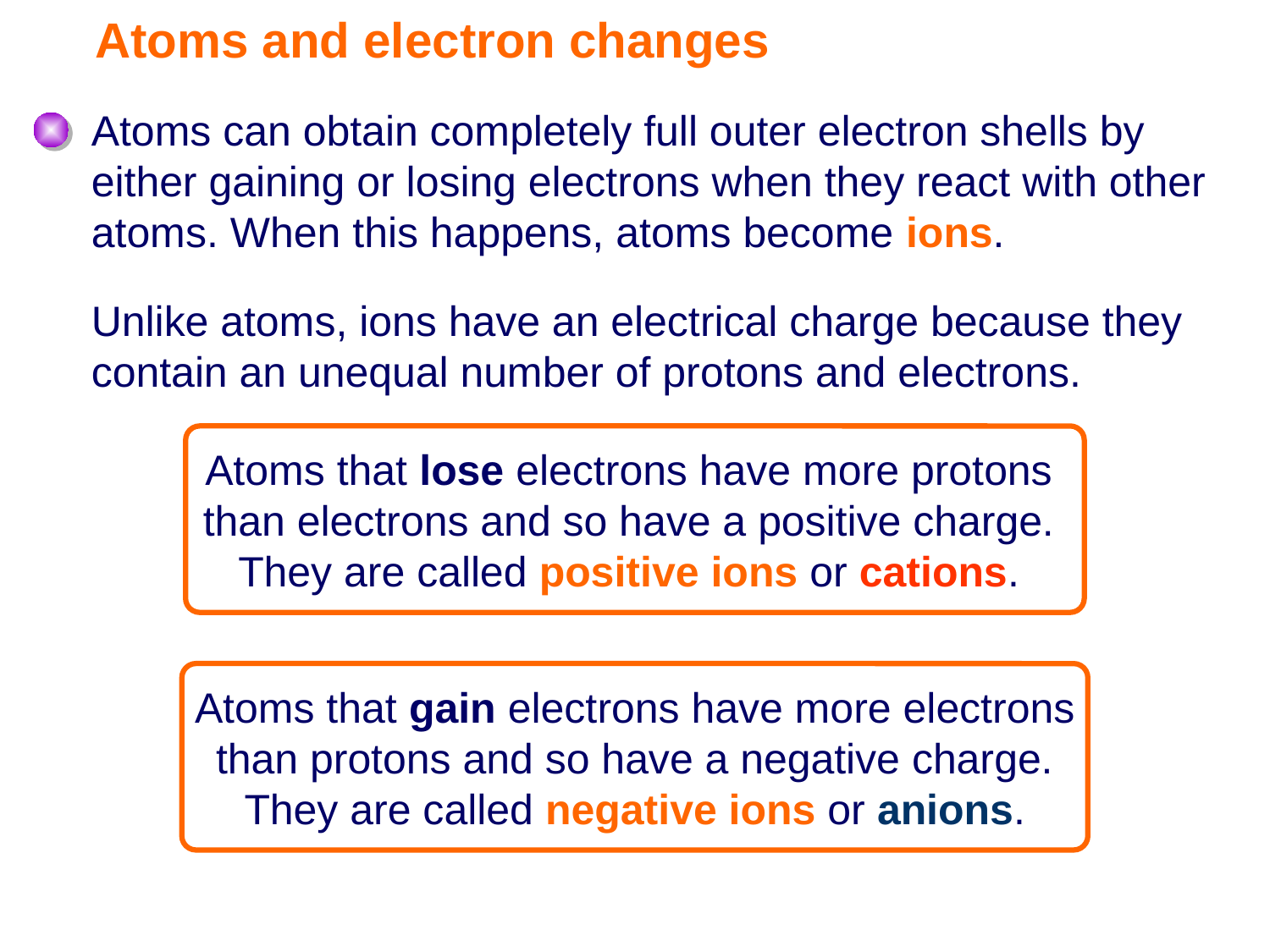

# Atoms and electron changes
Atoms can obtain completely full outer electron shells by either gaining or losing electrons when they react with other atoms. When this happens, atoms become ions.

Unlike atoms, ions have an electrical charge because they contain an unequal number of protons and electrons.

Atoms that lose electrons have more protons than electrons and so have a positive charge. They are called positive ions or cations.

Atoms that gain electrons have more electrons than protons and so have a negative charge. They are called negative ions or anions.